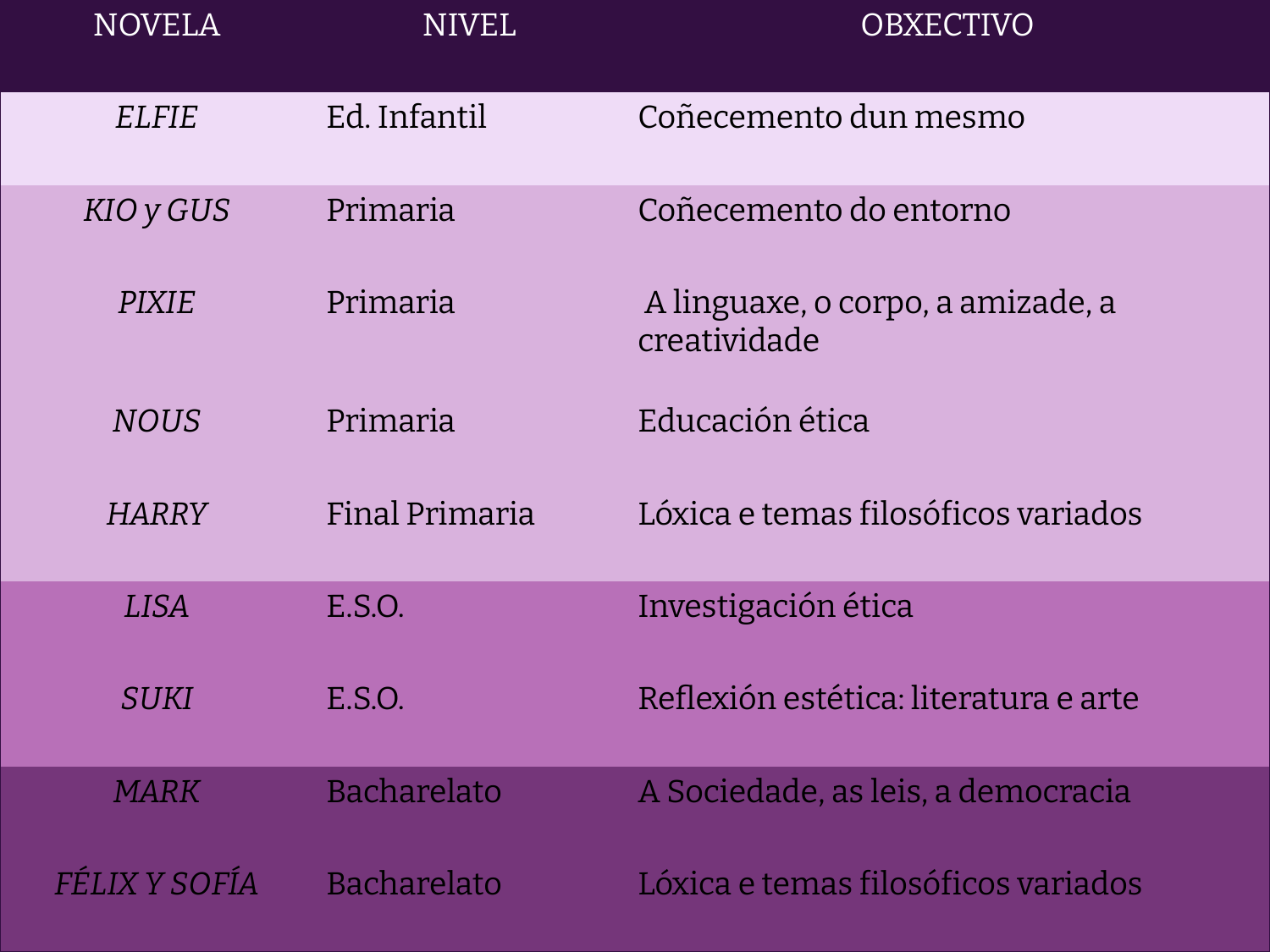

| NOVELA | NIVEL | OBXECTIVO |
| --- | --- | --- |
| ELFIE | Ed. Infantil | Coñecemento dun mesmo |
| KIO y GUS | Primaria | Coñecemento do entorno |
| PIXIE | Primaria | A linguaxe, o corpo, a amizade, a creatividade |
| NOUS | Primaria | Educación ética |
| HARRY | Final Primaria | Lóxica e temas filosóficos variados |
| LISA | E.S.O. | Investigación ética |
| SUKI | E.S.O. | Reflexión estética: literatura e arte |
| MARK | Bacharelato | A Sociedade, as leis, a democracia |
| FÉLIX Y SOFÍA | Bacharelato | Lóxica e temas filosóficos variados |
# Esquema xeral